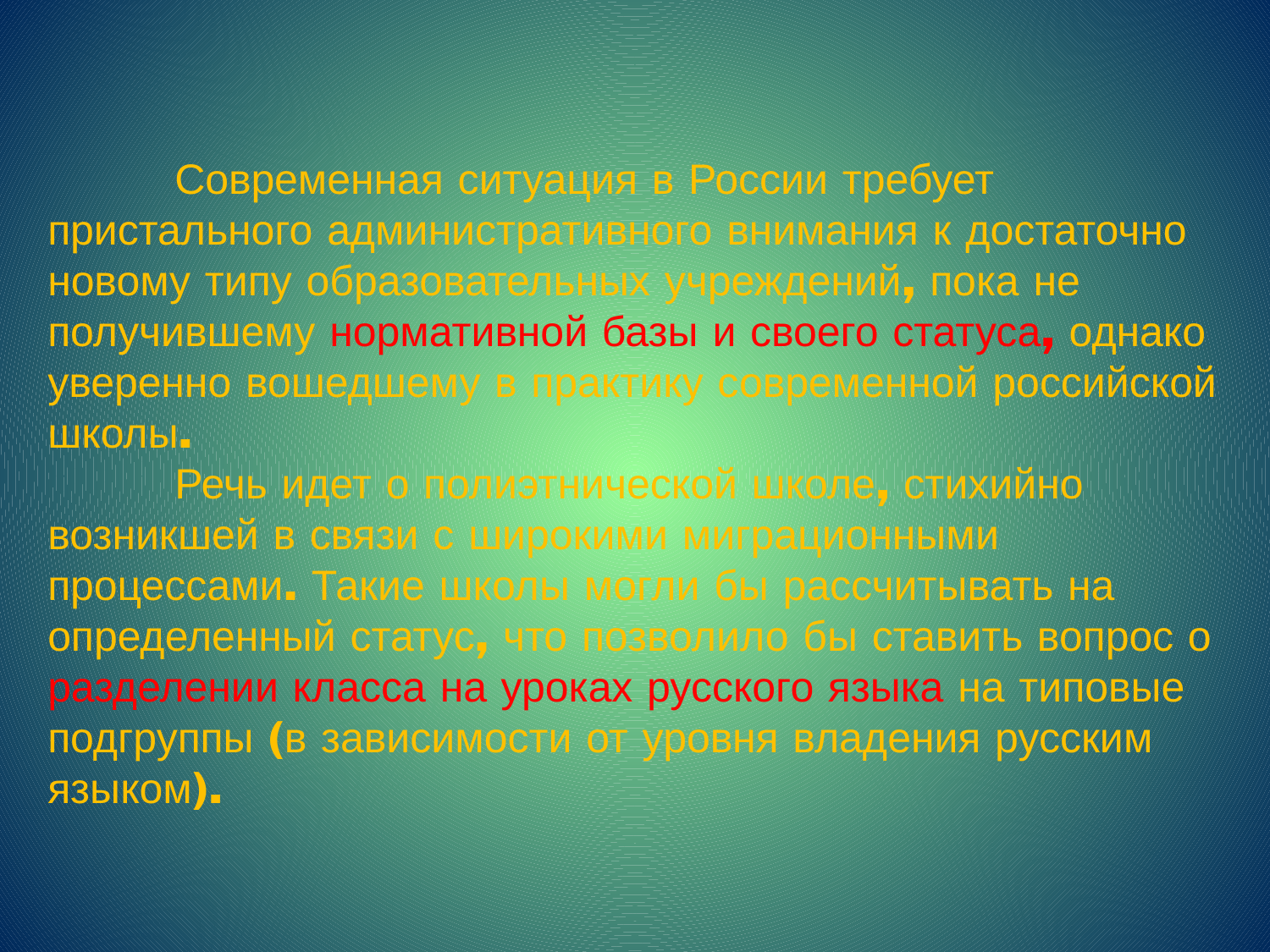

# Современная ситуация в России требует пристального административного внимания к достаточно новому типу образовательных учреждений, пока не получившему нормативной базы и своего статуса, однако уверенно вошедшему в практику современной российской школы. Речь идет о полиэтнической школе, стихийно возникшей в связи с широкими миграционными процессами. Такие школы могли бы рассчитывать на определенный статус, что позволило бы ставить вопрос о разделении класса на уроках русского языка на типовые подгруппы (в зависимости от уровня владения русским языком).